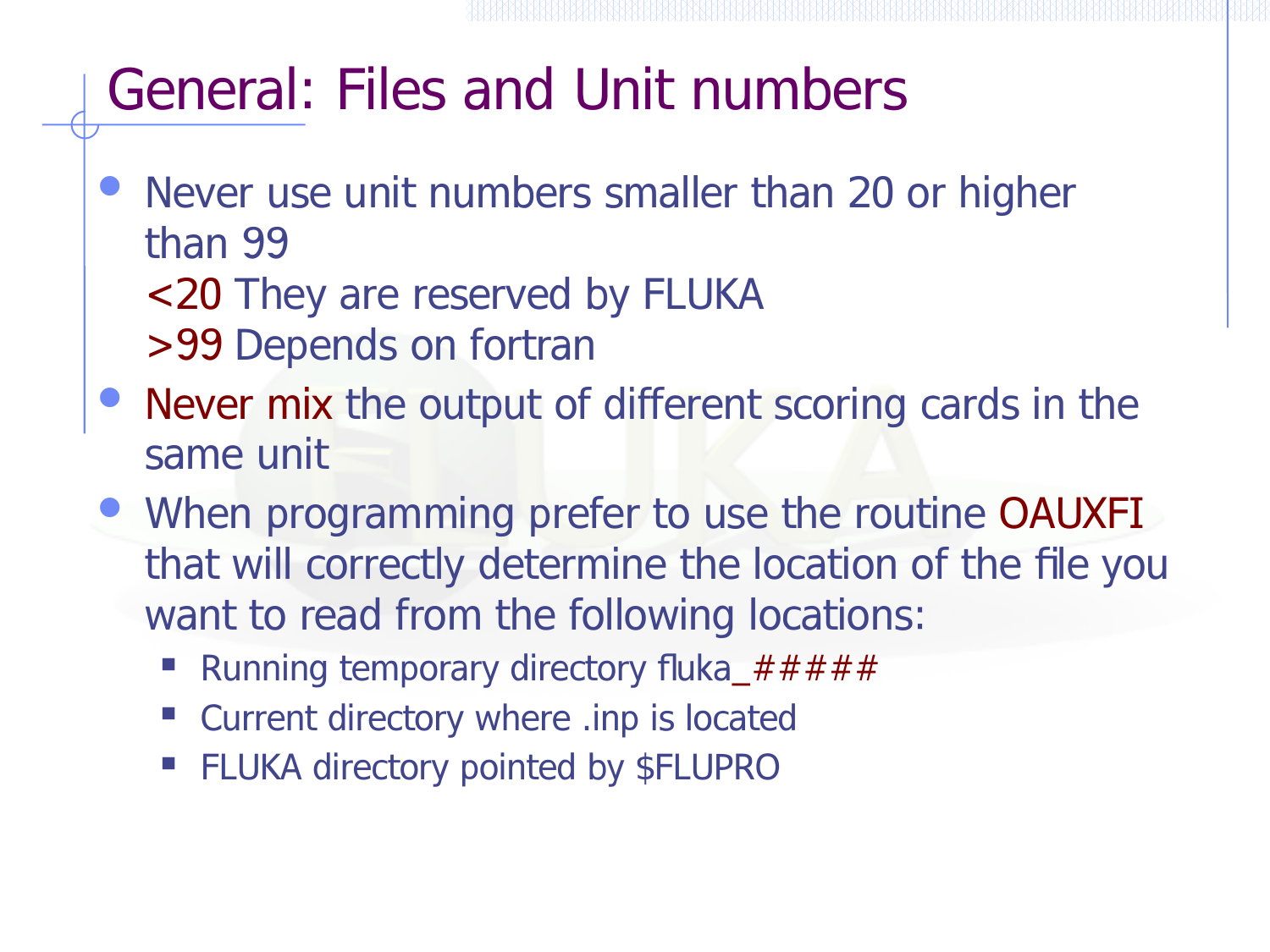

# General: Files and Unit numbers
Never use unit numbers smaller than 20 or higher than 99
<20 They are reserved by FLUKA
>99 Depends on fortran
Never mix the output of different scoring cards in the same unit
When programming prefer to use the routine OAUXFI that will correctly determine the location of the file you want to read from the following locations:
Running temporary directory fluka_#####
Current directory where .inp is located
FLUKA directory pointed by $FLUPRO